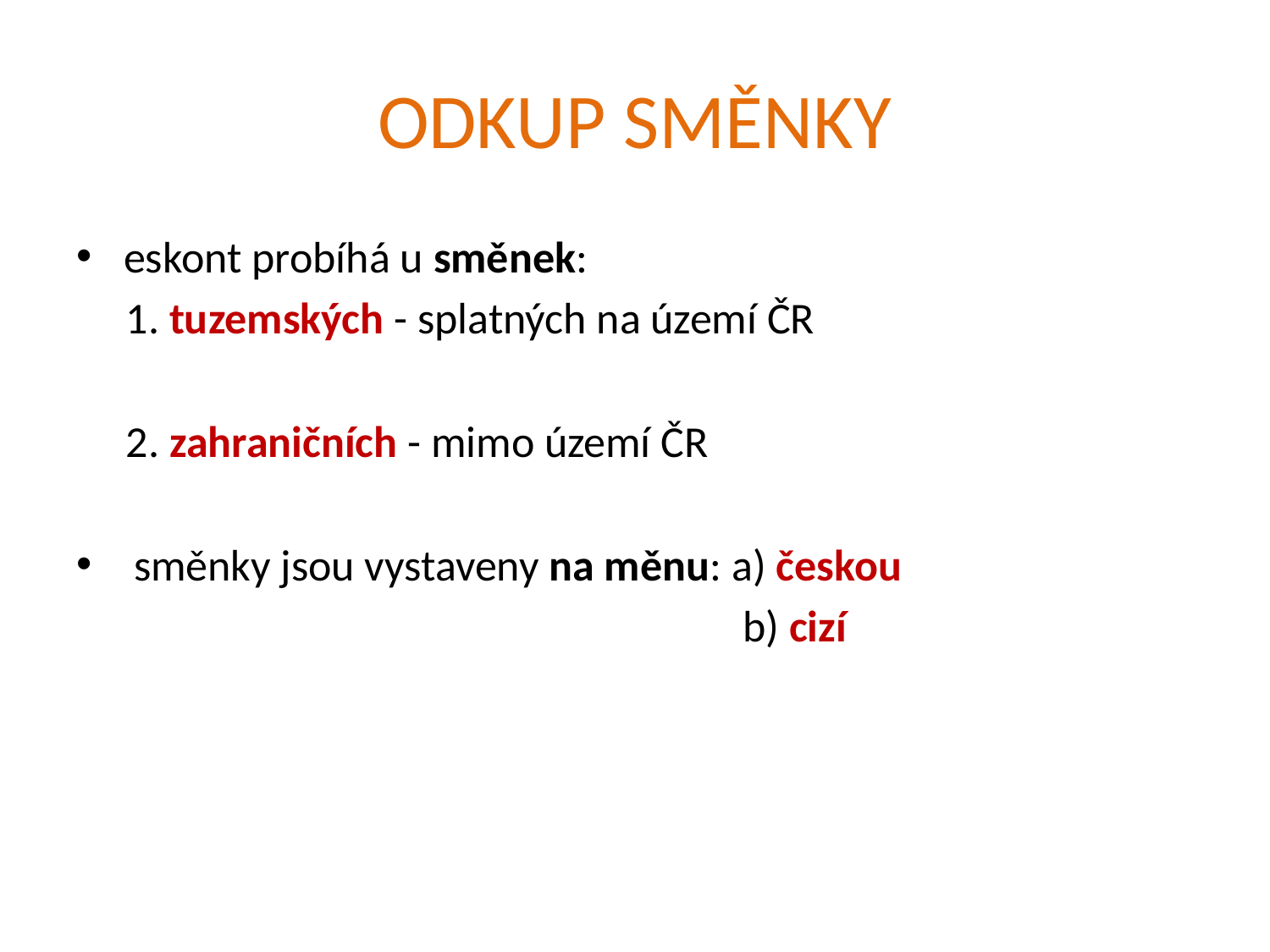

# ODKUP SMĚNKY
eskont probíhá u směnek:
     1. tuzemských - splatných na území ČR

     2. zahraničních - mimo území ČR

 směnky jsou vystaveny na měnu: a) českou
                                                                   b) cizí